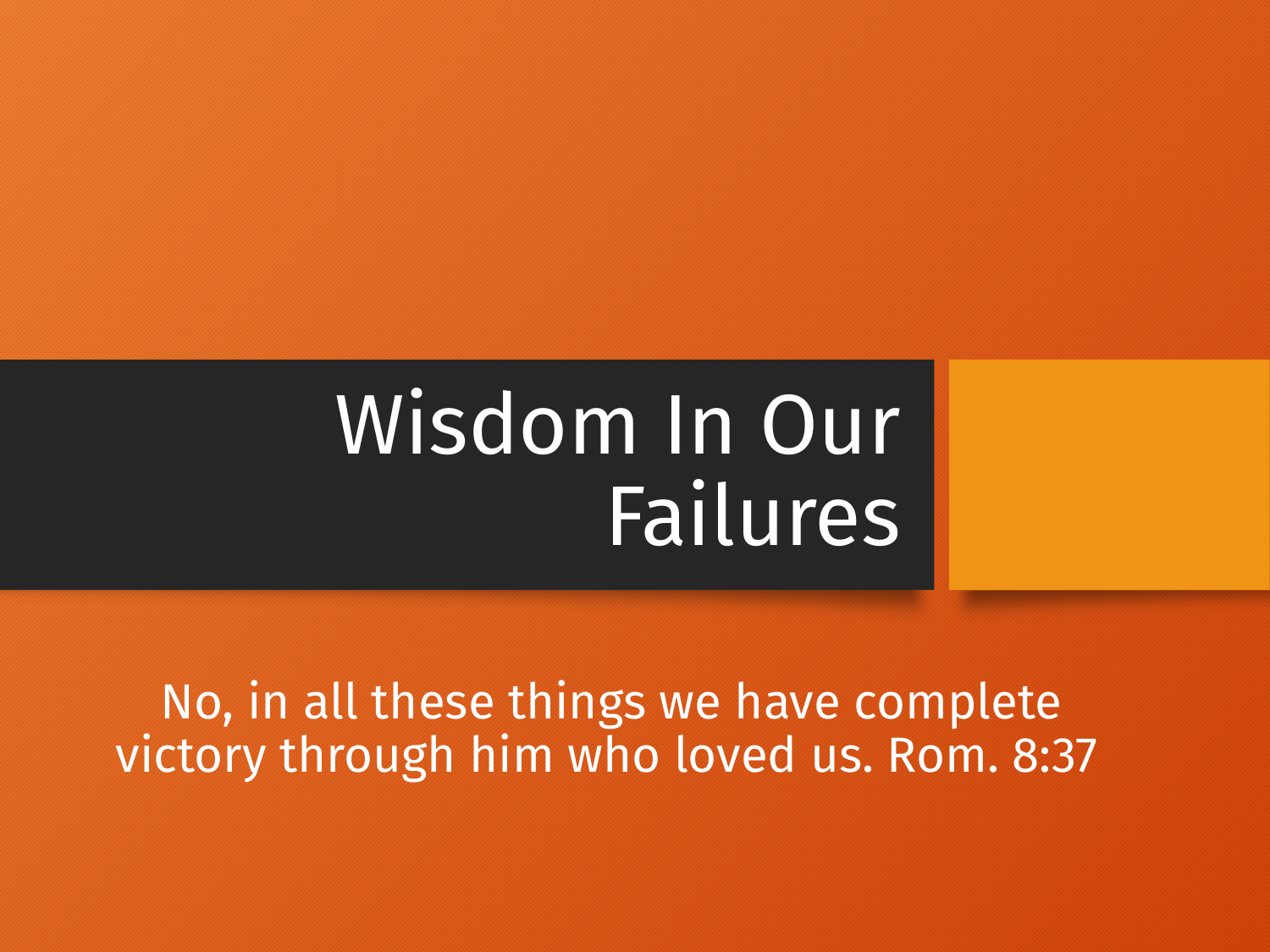

# Wisdom In Our Failures

 No, in all these things we have complete victory through him who loved us. Rom. 8:37